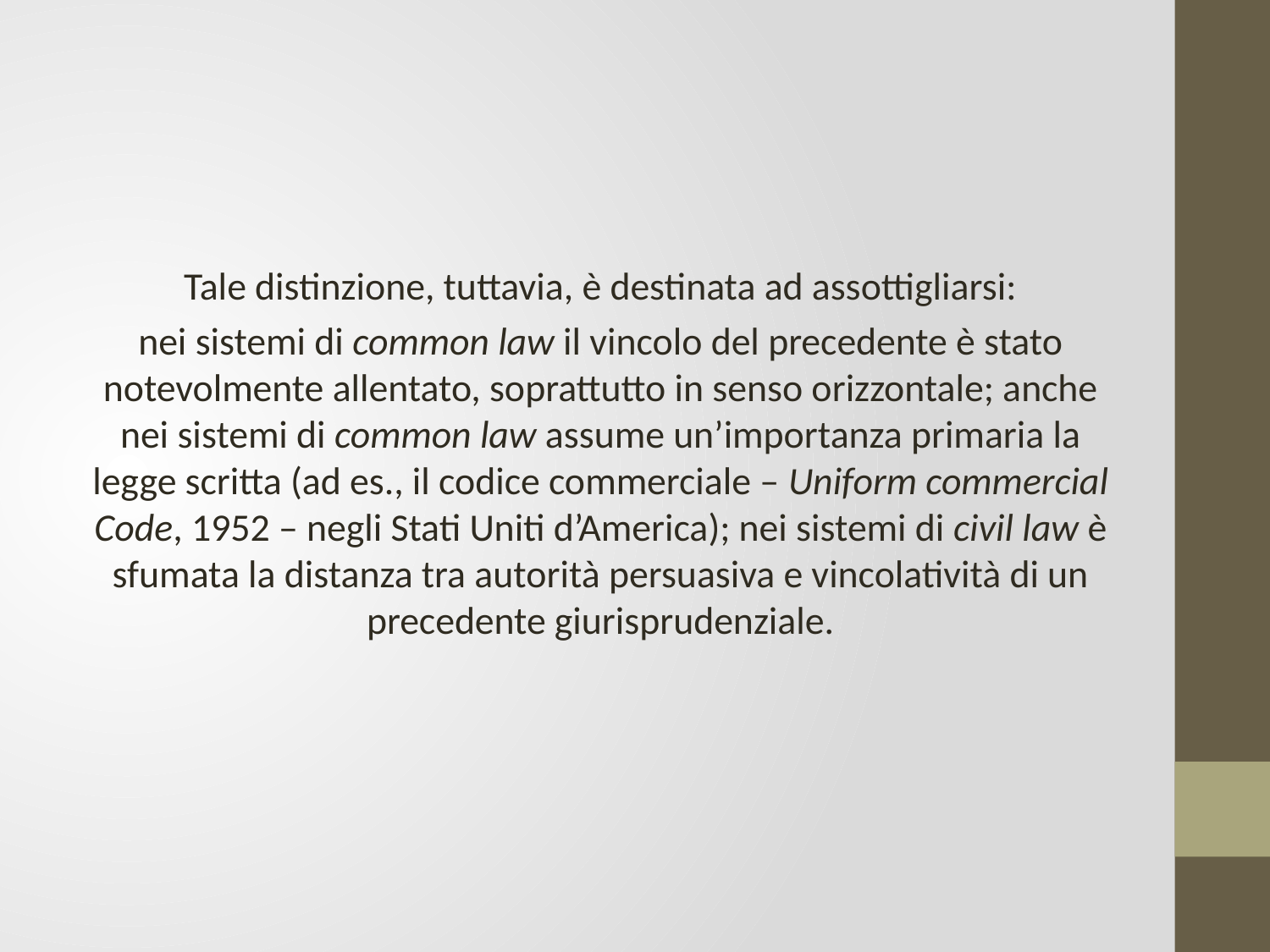

Tale distinzione, tuttavia, è destinata ad assottigliarsi:
nei sistemi di common law il vincolo del precedente è stato notevolmente allentato, soprattutto in senso orizzontale; anche nei sistemi di common law assume un’importanza primaria la legge scritta (ad es., il codice commerciale – Uniform commercial Code, 1952 – negli Stati Uniti d’America); nei sistemi di civil law è sfumata la distanza tra autorità persuasiva e vincolatività di un precedente giurisprudenziale.